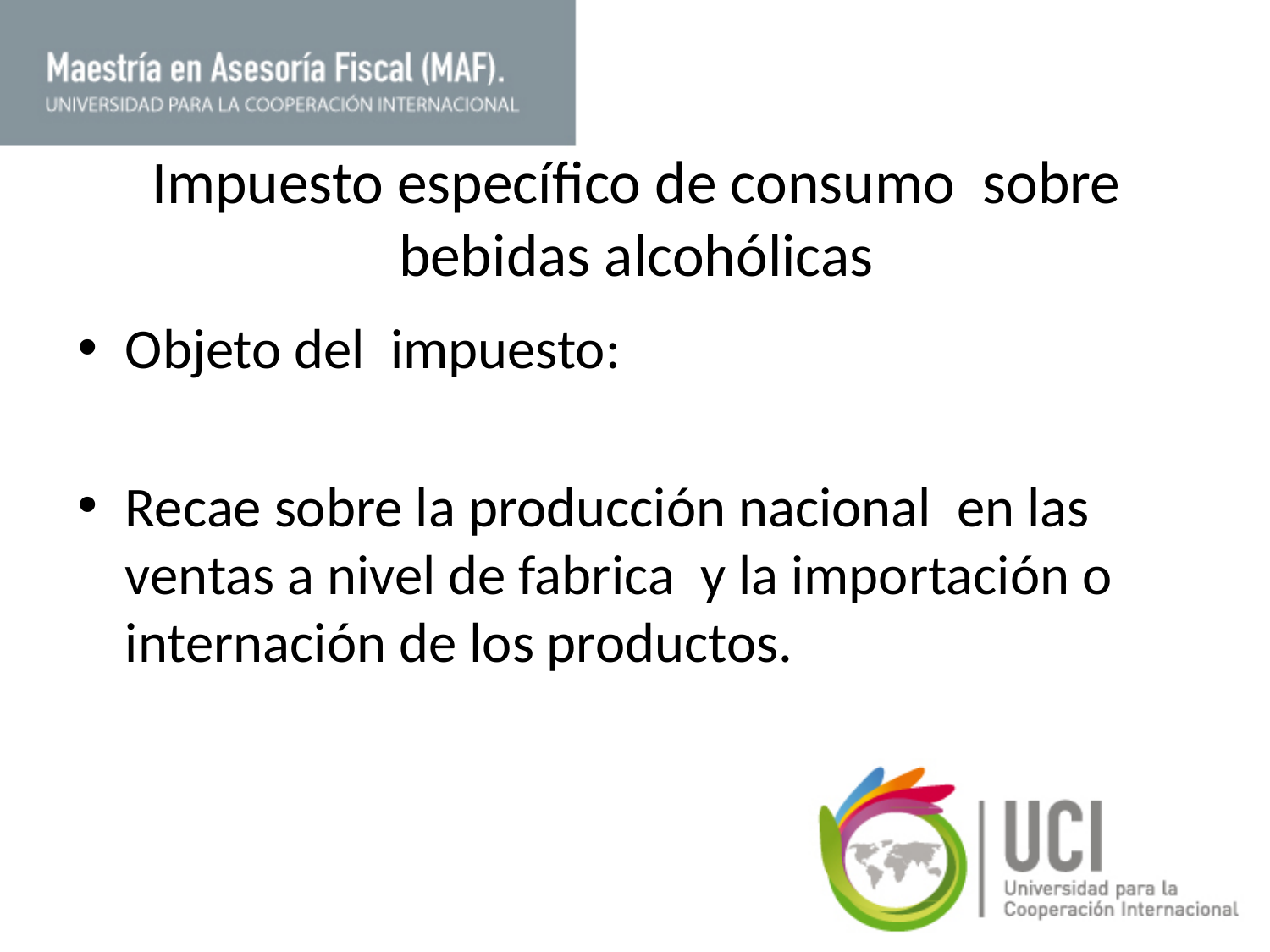

# Impuesto específico de consumo  sobre bebidas alcohólicas
Objeto del  impuesto:

Recae sobre la producción nacional  en las ventas a nivel de fabrica  y la importación o internación de los productos.